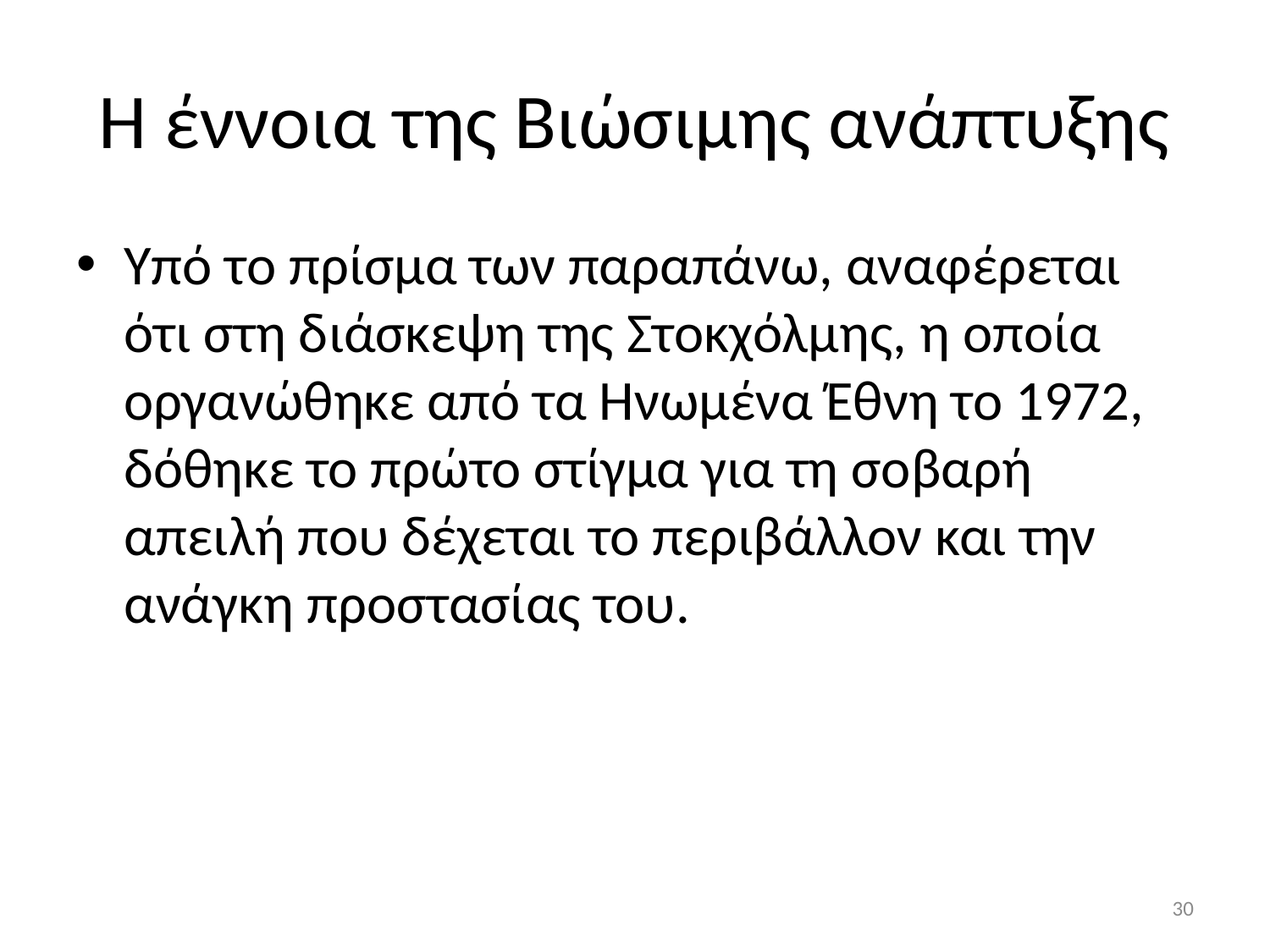

# Η έννοια της Βιώσιμης ανάπτυξης
Υπό το πρίσμα των παραπάνω, αναφέρεται ότι στη διάσκεψη της Στοκχόλμης, η οποία οργανώθηκε από τα Ηνωμένα Έθνη το 1972, δόθηκε το πρώτο στίγμα για τη σοβαρή απειλή που δέχεται το περιβάλλον και την ανάγκη προστασίας του.
30